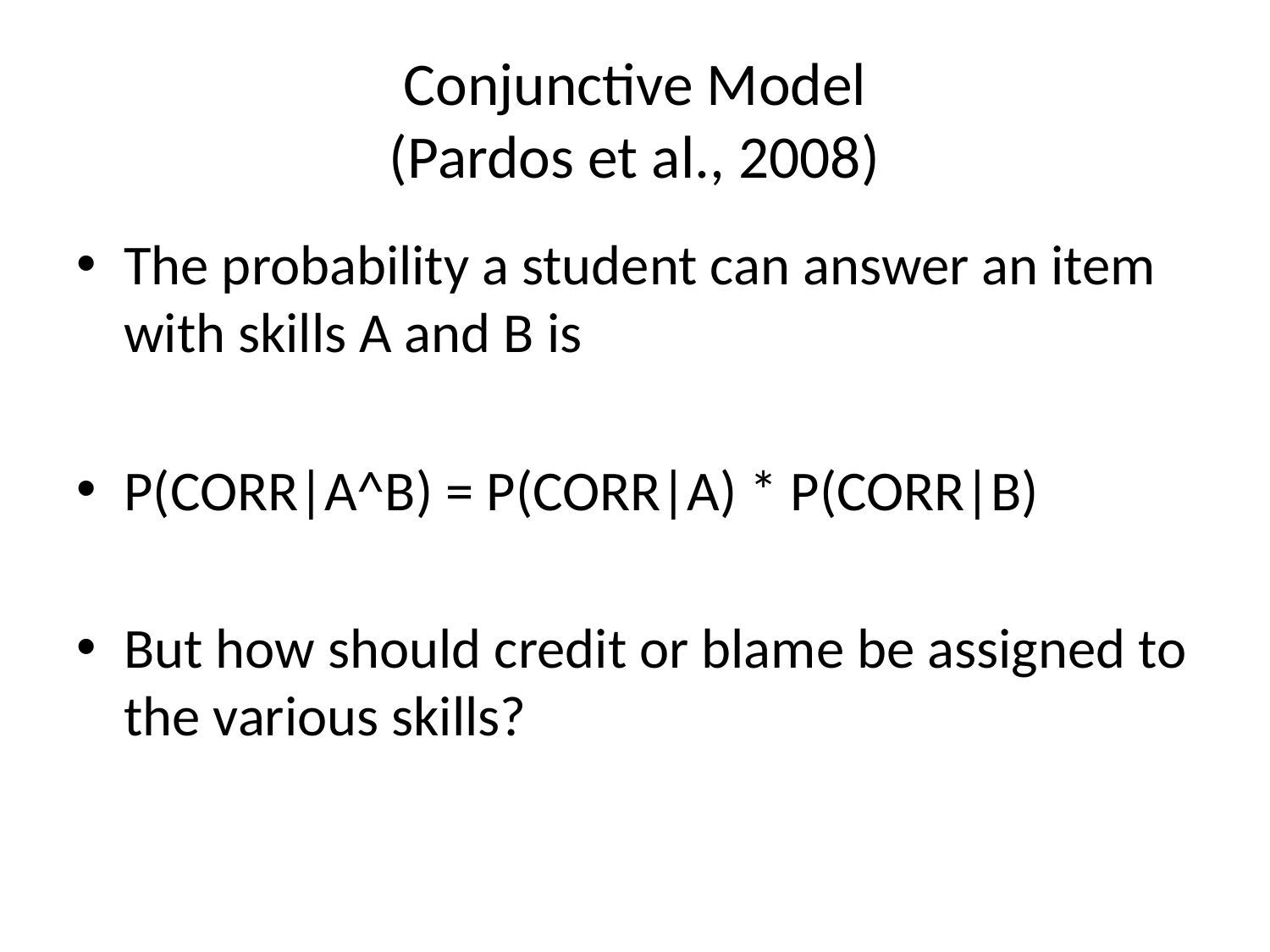

# Conjunctive Model (Pardos et al., 2008)
The probability a student can answer an item with skills A and B is

P(CORR|A^B) = P(CORR|A) * P(CORR|B)

But how should credit or blame be assigned to the various skills?